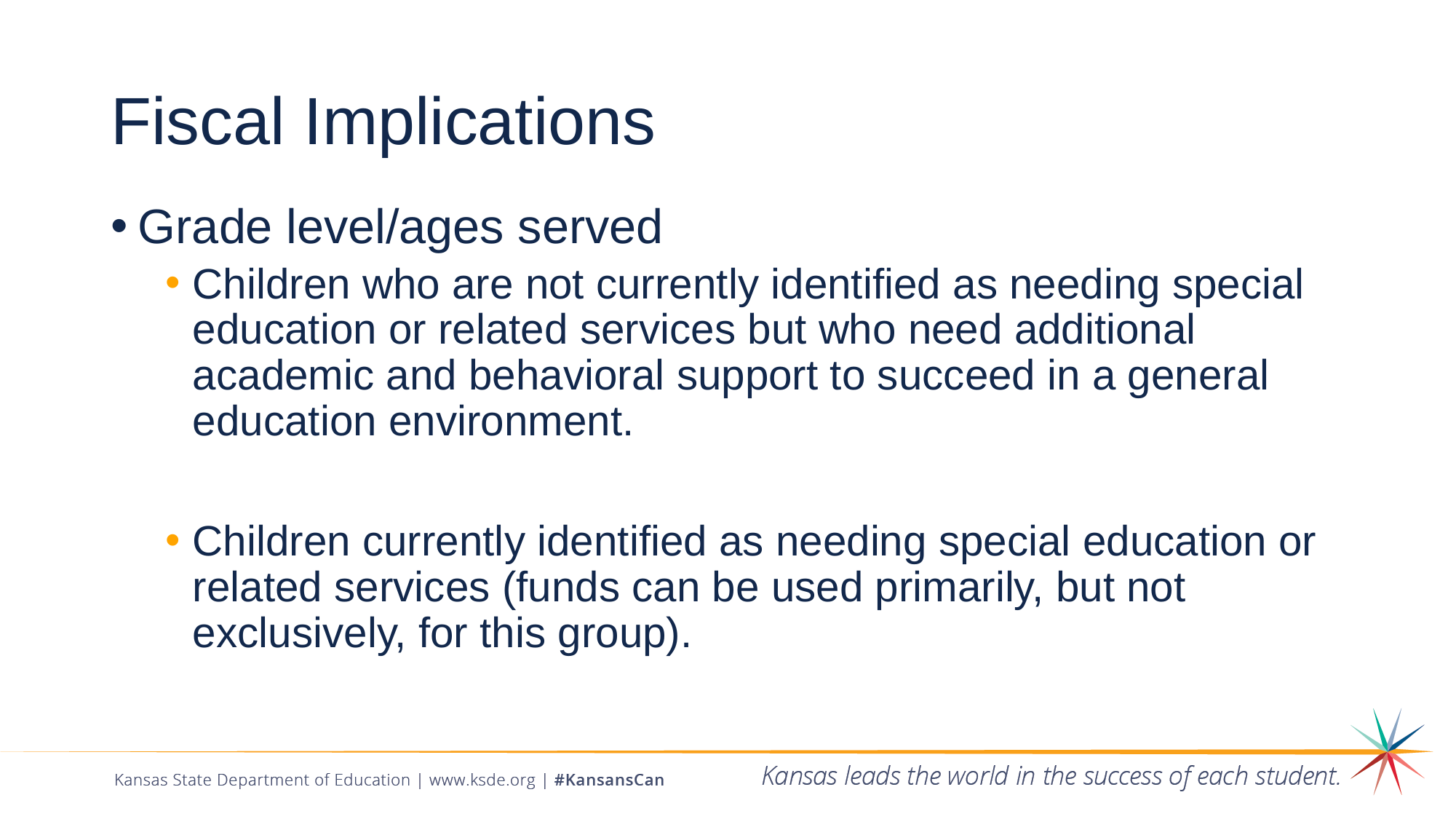

# Fiscal Implications
Grade level/ages served
Children who are not currently identified as needing special education or related services but who need additional academic and behavioral support to succeed in a general education environment.

Children currently identified as needing special education or related services (funds can be used primarily, but not exclusively, for this group).